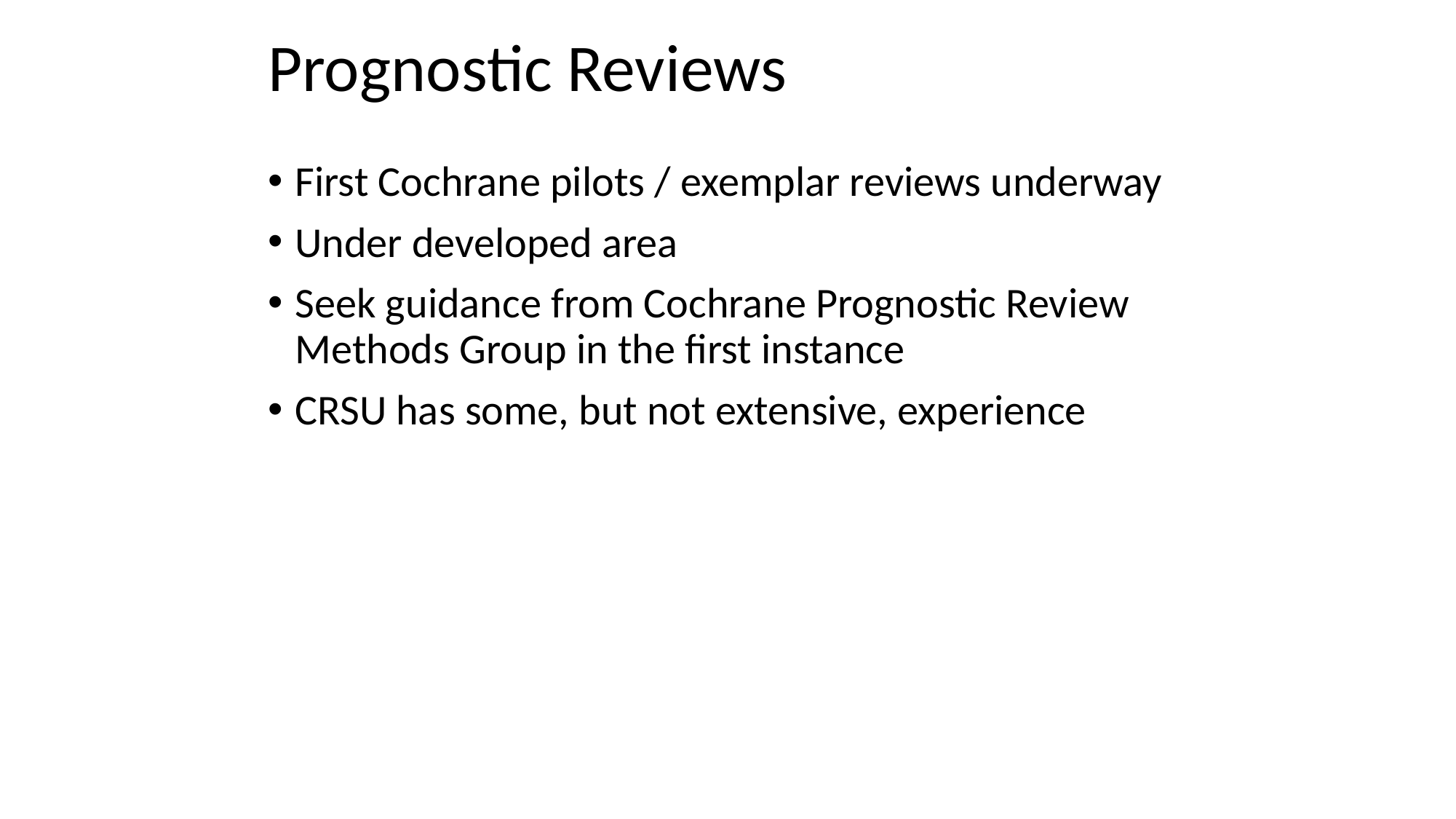

# Prognostic Reviews
First Cochrane pilots / exemplar reviews underway
Under developed area
Seek guidance from Cochrane Prognostic Review Methods Group in the first instance
CRSU has some, but not extensive, experience